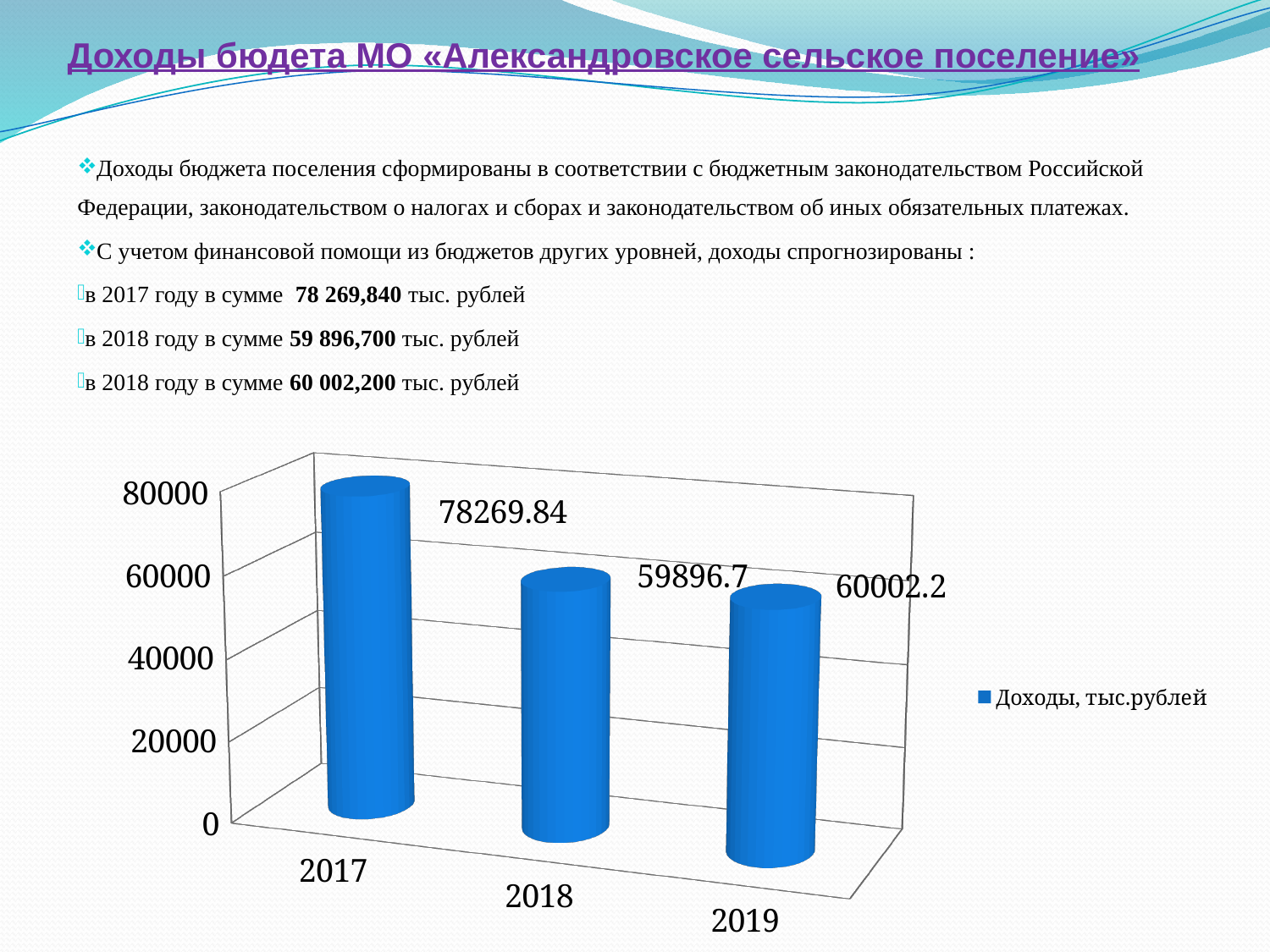

Доходы бюдета МО «Александровское сельское поселение»
Доходы бюджета поселения сформированы в соответствии с бюджетным законодательством Российской Федерации, законодательством о налогах и сборах и законодательством об иных обязательных платежах.
С учетом финансовой помощи из бюджетов других уровней, доходы спрогнозированы :
в 2017 году в сумме  78 269,840 тыс. рублей
в 2018 году в сумме 59 896,700 тыс. рублей
в 2018 году в сумме 60 002,200 тыс. рублей

[unsupported chart]